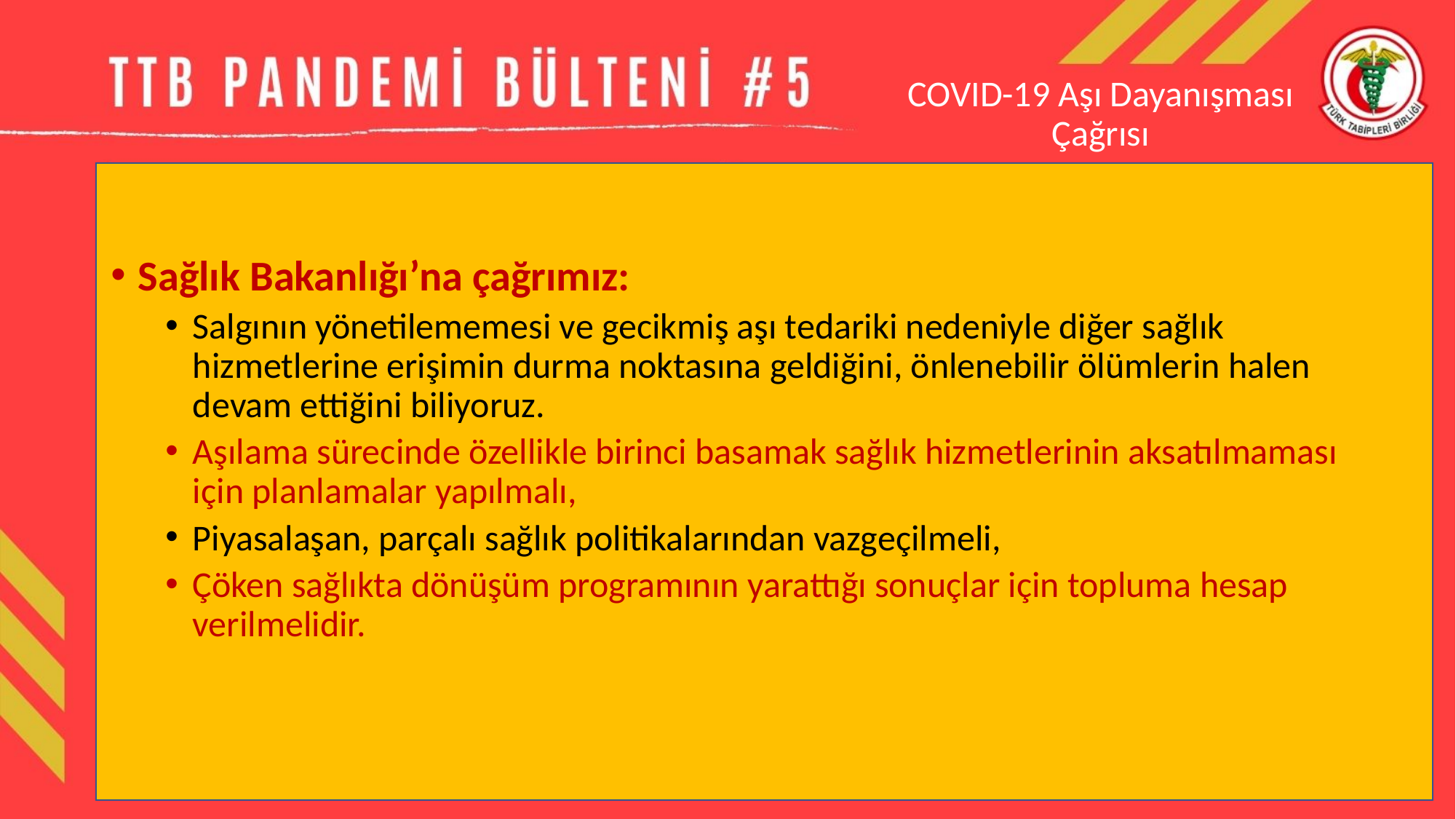

# COVID-19 Aşı Dayanışması Çağrısı

Sağlık Bakanlığı’na çağrımız:
Salgının yönetilememesi ve gecikmiş aşı tedariki nedeniyle diğer sağlık hizmetlerine erişimin durma noktasına geldiğini, önlenebilir ölümlerin halen devam ettiğini biliyoruz.
Aşılama sürecinde özellikle birinci basamak sağlık hizmetlerinin aksatılmaması için planlamalar yapılmalı,
Piyasalaşan, parçalı sağlık politikalarından vazgeçilmeli,
Çöken sağlıkta dönüşüm programının yarattığı sonuçlar için topluma hesap verilmelidir.